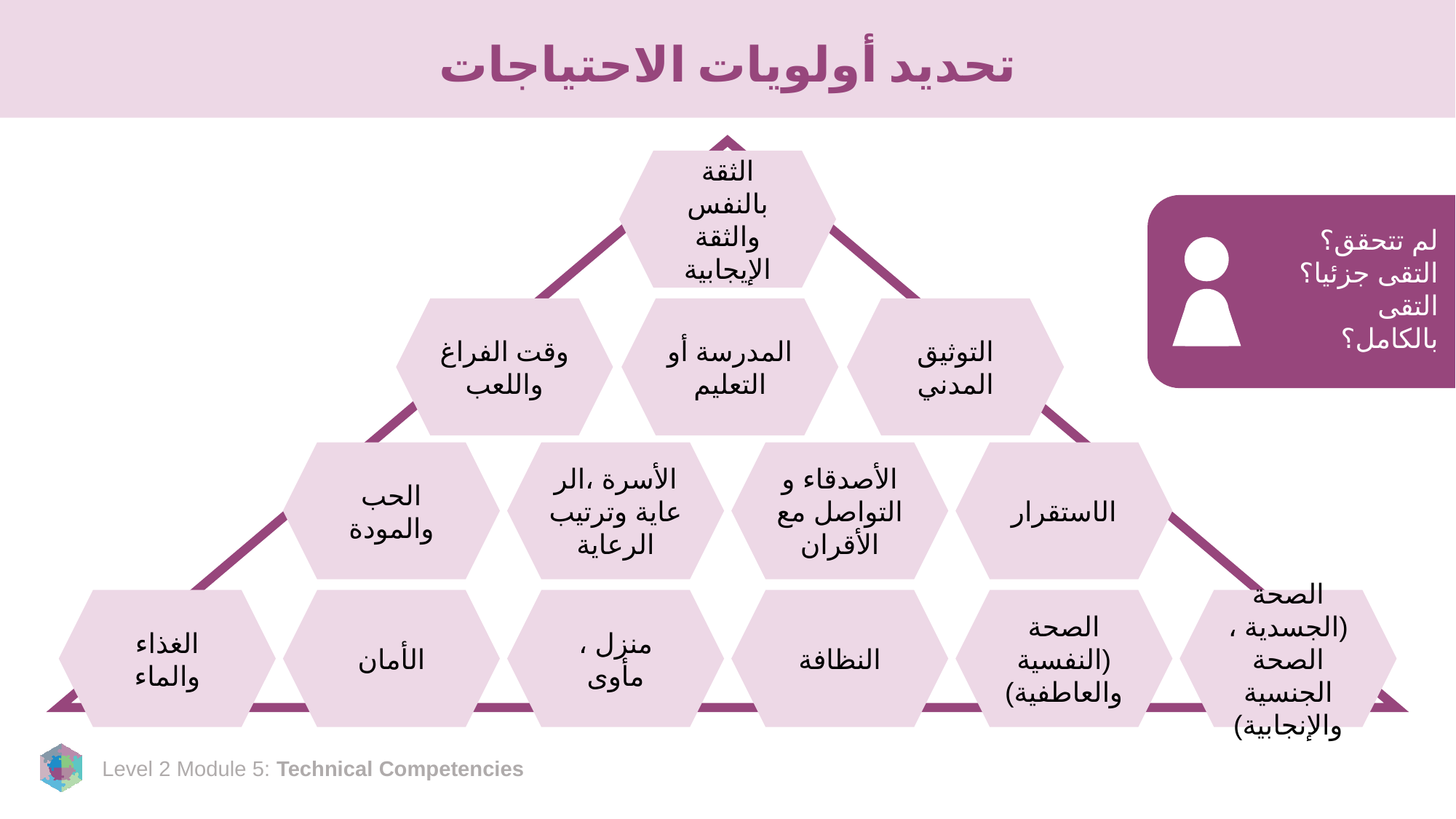

# تحديد أولويات الاحتياجات

الثقة بالنفس والثقة الإيجابية
لم تتحقق؟
التقى جزئيا؟
التقى بالكامل؟

وقت الفراغ واللعب
المدرسة أو التعليم
التوثيق المدني
الحب والمودة
الأسرة ،الرعاية وترتيب الرعاية
الأصدقاء و التواصل مع الأقران
الاستقرار
الغذاء والماء
الأمان
منزل ، مأوى
النظافة
الصحة (النفسية والعاطفية)
الصحة (الجسدية ، الصحة الجنسية والإنجابية)